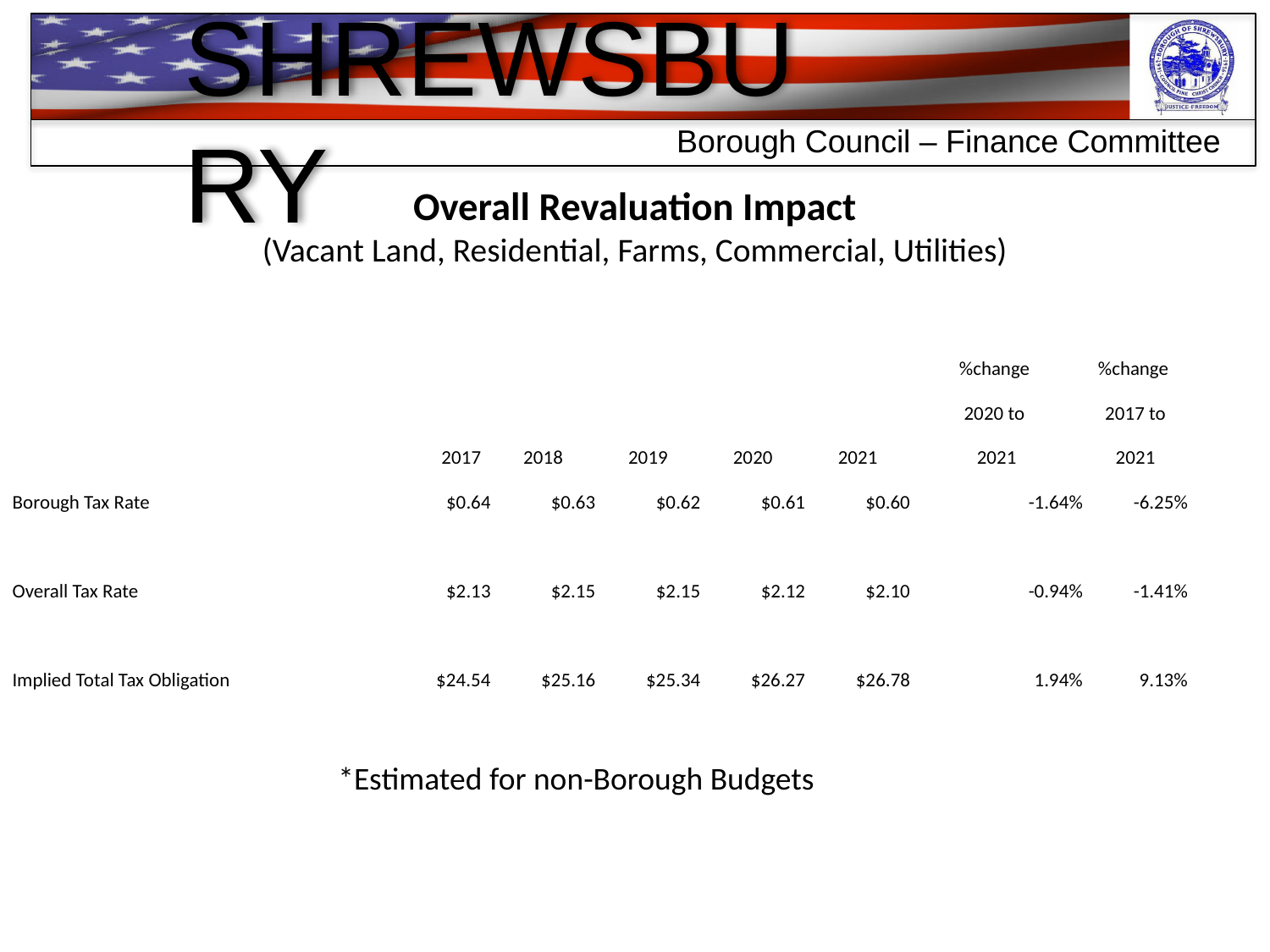

# Overall Revaluation Impact (Vacant Land, Residential, Farms, Commercial, Utilities)
|  |  |  |  |  |  |  |  |  | %change | %change |
| --- | --- | --- | --- | --- | --- | --- | --- | --- | --- | --- |
|  |  |  |  |  |  |  |  |  | 2020 to | 2017 to |
|  |  |  |  | 2017 | 2018 | 2019 | 2020 | 2021 | 2021 | 2021 |
| Borough Tax Rate |  |  |  | $0.64 | $0.63 | $0.62 | $0.61 | $0.60 | -1.64% | -6.25% |
|  |  |  |  |  |  |  |  |  |  |  |
| Overall Tax Rate |  |  |  | $2.13 | $2.15 | $2.15 | $2.12 | $2.10 | -0.94% | -1.41% |
|  |  |  |  |  |  |  |  |  |  |  |
| Implied Total Tax Obligation |  |  |  | $24.54 | $25.16 | $25.34 | $26.27 | $26.78 | 1.94% | 9.13% |
*Estimated for non-Borough Budgets